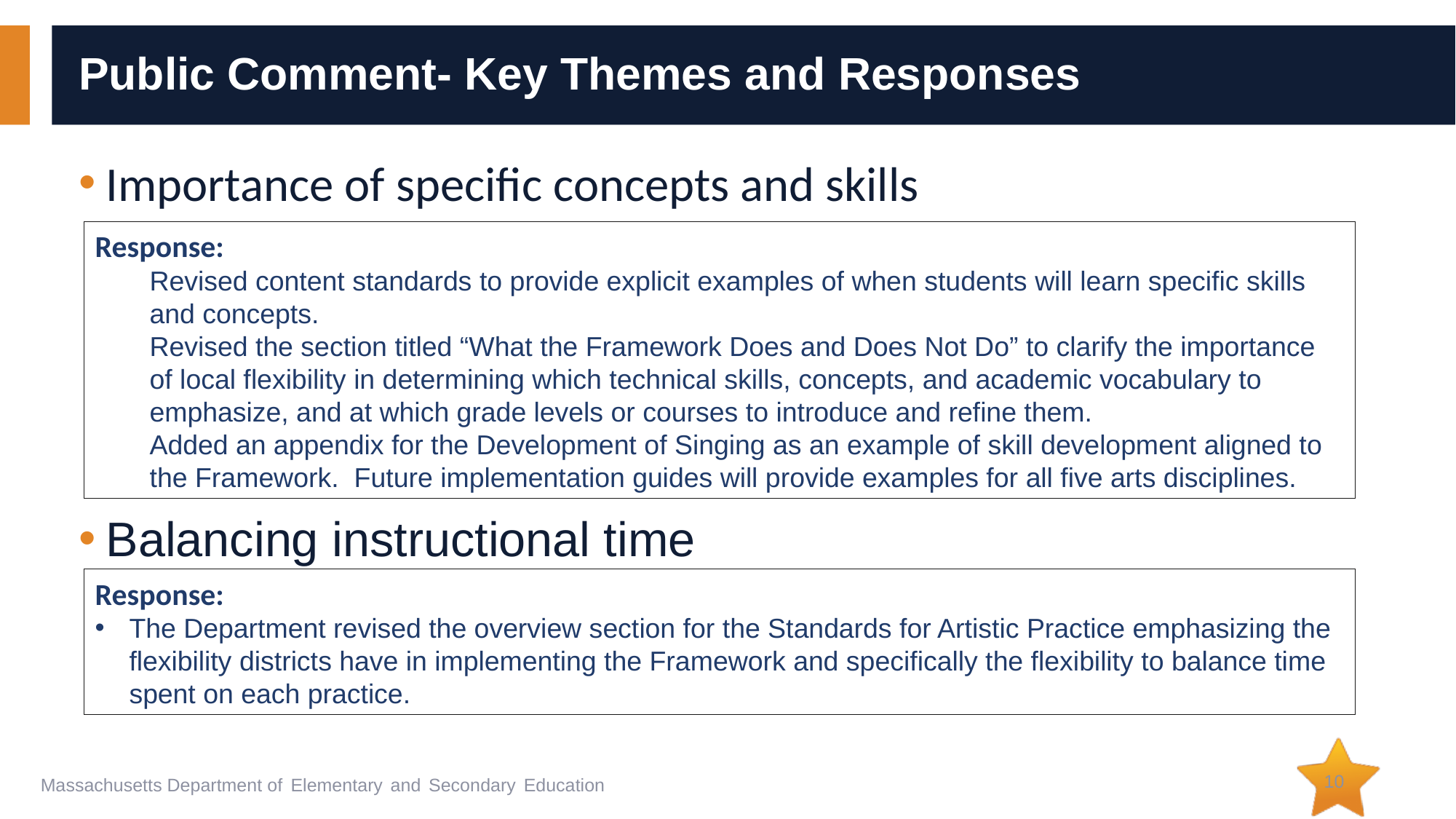

# Public Comment- Key Themes and Responses
Importance of specific concepts and skills
Response:
Revised content standards to provide explicit examples of when students will learn specific skills and concepts.
Revised the section titled “What the Framework Does and Does Not Do” to clarify the importance of local flexibility in determining which technical skills, concepts, and academic vocabulary to emphasize, and at which grade levels or courses to introduce and refine them.
Added an appendix for the Development of Singing as an example of skill development aligned to the Framework.  Future implementation guides will provide examples for all five arts disciplines.
Balancing instructional time
Response:
The Department revised the overview section for the Standards for Artistic Practice emphasizing the flexibility districts have in implementing the Framework and specifically the flexibility to balance time spent on each practice.
10